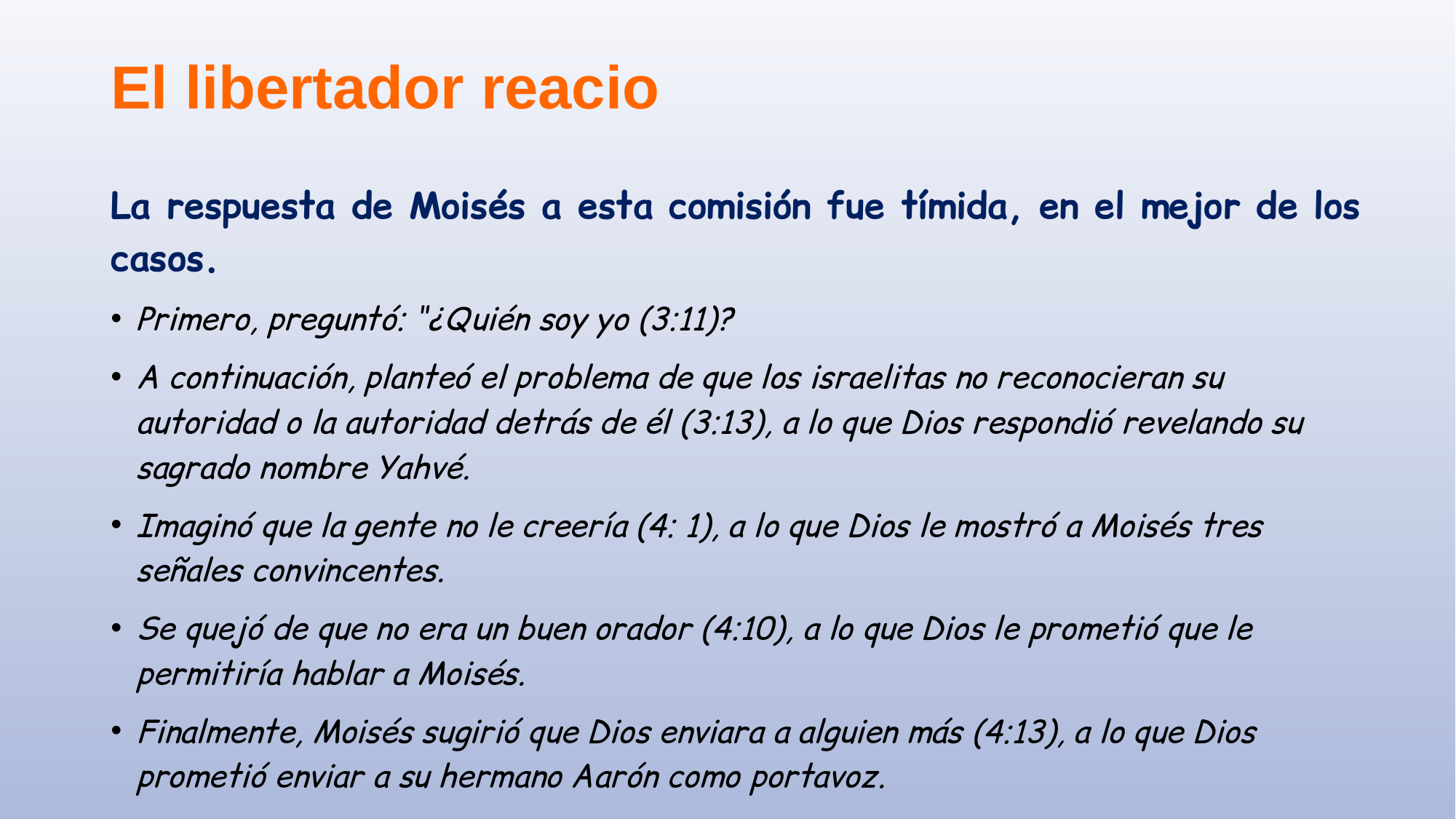

# El libertador reacio
La respuesta de Moisés a esta comisión fue tímida, en el mejor de los casos.
Primero, preguntó: “¿Quién soy yo (3:11)?
A continuación, planteó el problema de que los israelitas no reconocieran su autoridad o la autoridad detrás de él (3:13), a lo que Dios respondió revelando su sagrado nombre Yahvé.
Imaginó que la gente no le creería (4: 1), a lo que Dios le mostró a Moisés tres señales convincentes.
Se quejó de que no era un buen orador (4:10), a lo que Dios le prometió que le permitiría hablar a Moisés.
Finalmente, Moisés sugirió que Dios enviara a alguien más (4:13), a lo que Dios prometió enviar a su hermano Aarón como portavoz.
36